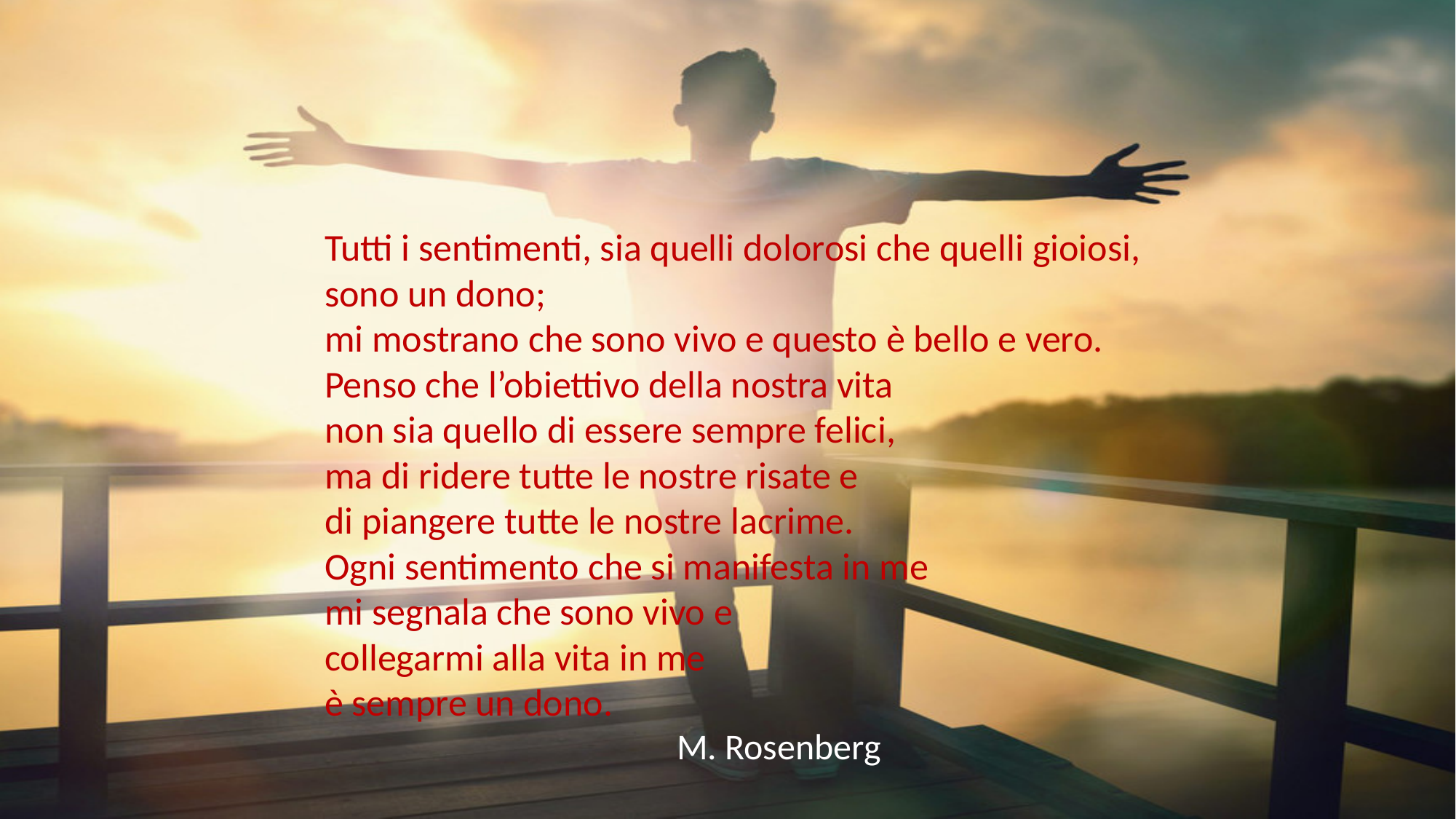

Tutti i sentimenti, sia quelli dolorosi che quelli gioiosi,
sono un dono;
mi mostrano che sono vivo e questo è bello e vero.
Penso che l’obiettivo della nostra vita
non sia quello di essere sempre felici,
ma di ridere tutte le nostre risate e
di piangere tutte le nostre lacrime.
Ogni sentimento che si manifesta in me
mi segnala che sono vivo e
collegarmi alla vita in me
è sempre un dono.
                                           M. Rosenberg